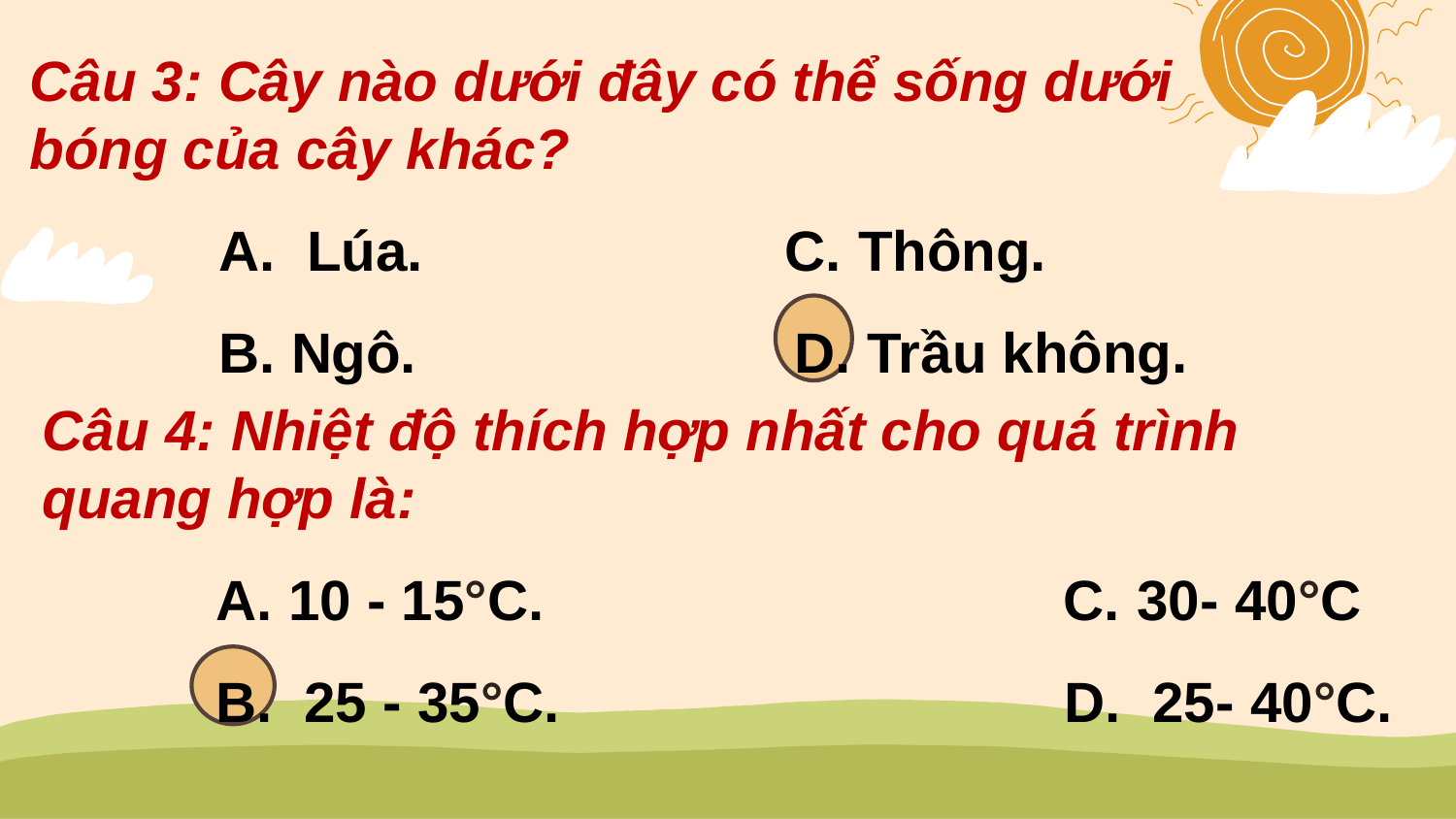

Câu 3: Cây nào dưới đây có thể sống dưới bóng của cây khác?
            A.  Lúa.                       C. Thông.
            B. Ngô.                        D. Trầu không.

Câu 4: Nhiệt độ thích hợp nhất cho quá trình quang hợp là:
           A. 10 - 15°C.                                 C. 30- 40°C
           B.  25 - 35°C.                                D.  25- 40°C.